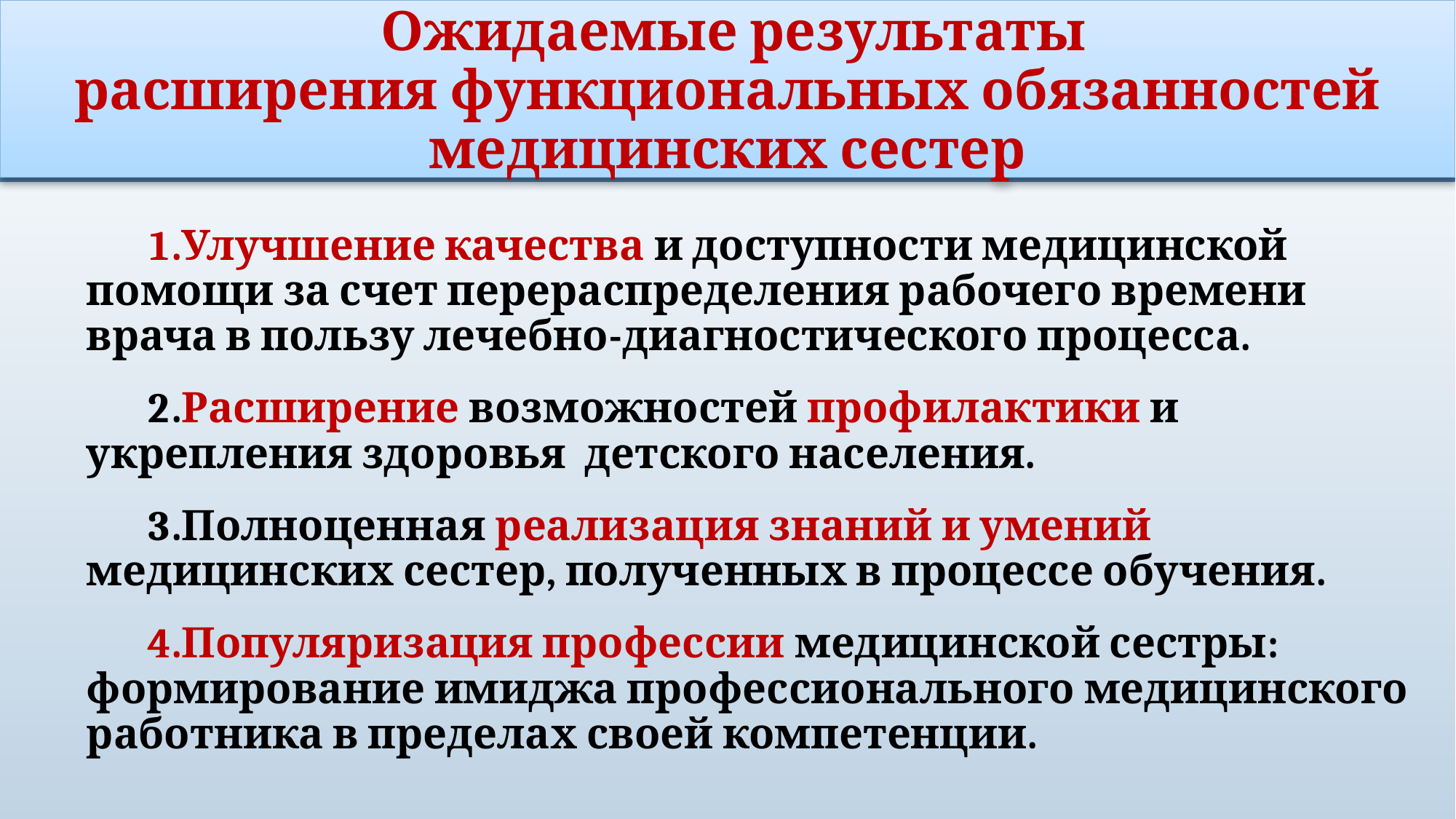

# Ожидаемые результаты расширения функциональных обязанностей медицинских сестер
 1.Улучшение качества и доступности медицинской помощи за счет перераспределения рабочего времени врача в пользу лечебно-диагностического процесса.
 2.Расширение возможностей профилактики и укрепления здоровья  детского населения.
 3.Полноценная реализация знаний и умений медицинских сестер, полученных в процессе обучения.
 4.Популяризация профессии медицинской сестры: формирование имиджа профессионального медицинского работника в пределах своей компетенции.